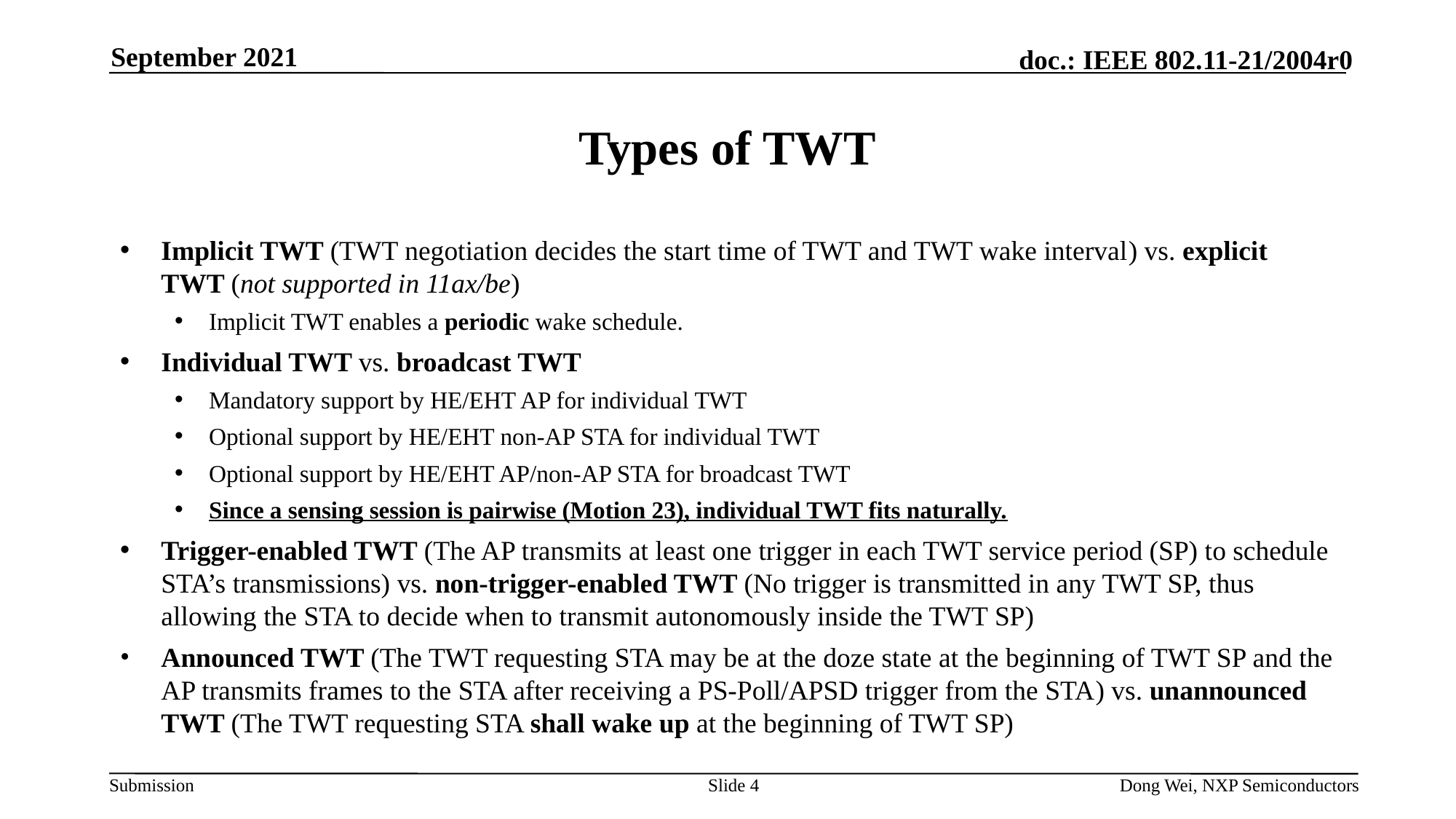

September 2021
# Types of TWT
Implicit TWT (TWT negotiation decides the start time of TWT and TWT wake interval) vs. explicit TWT (not supported in 11ax/be)
Implicit TWT enables a periodic wake schedule.
Individual TWT vs. broadcast TWT
Mandatory support by HE/EHT AP for individual TWT
Optional support by HE/EHT non-AP STA for individual TWT
Optional support by HE/EHT AP/non-AP STA for broadcast TWT
Since a sensing session is pairwise (Motion 23), individual TWT fits naturally.
Trigger-enabled TWT (The AP transmits at least one trigger in each TWT service period (SP) to schedule STA’s transmissions) vs. non-trigger-enabled TWT (No trigger is transmitted in any TWT SP, thus allowing the STA to decide when to transmit autonomously inside the TWT SP)
Announced TWT (The TWT requesting STA may be at the doze state at the beginning of TWT SP and the AP transmits frames to the STA after receiving a PS-Poll/APSD trigger from the STA) vs. unannounced TWT (The TWT requesting STA shall wake up at the beginning of TWT SP)
Slide 4
Dong Wei, NXP Semiconductors